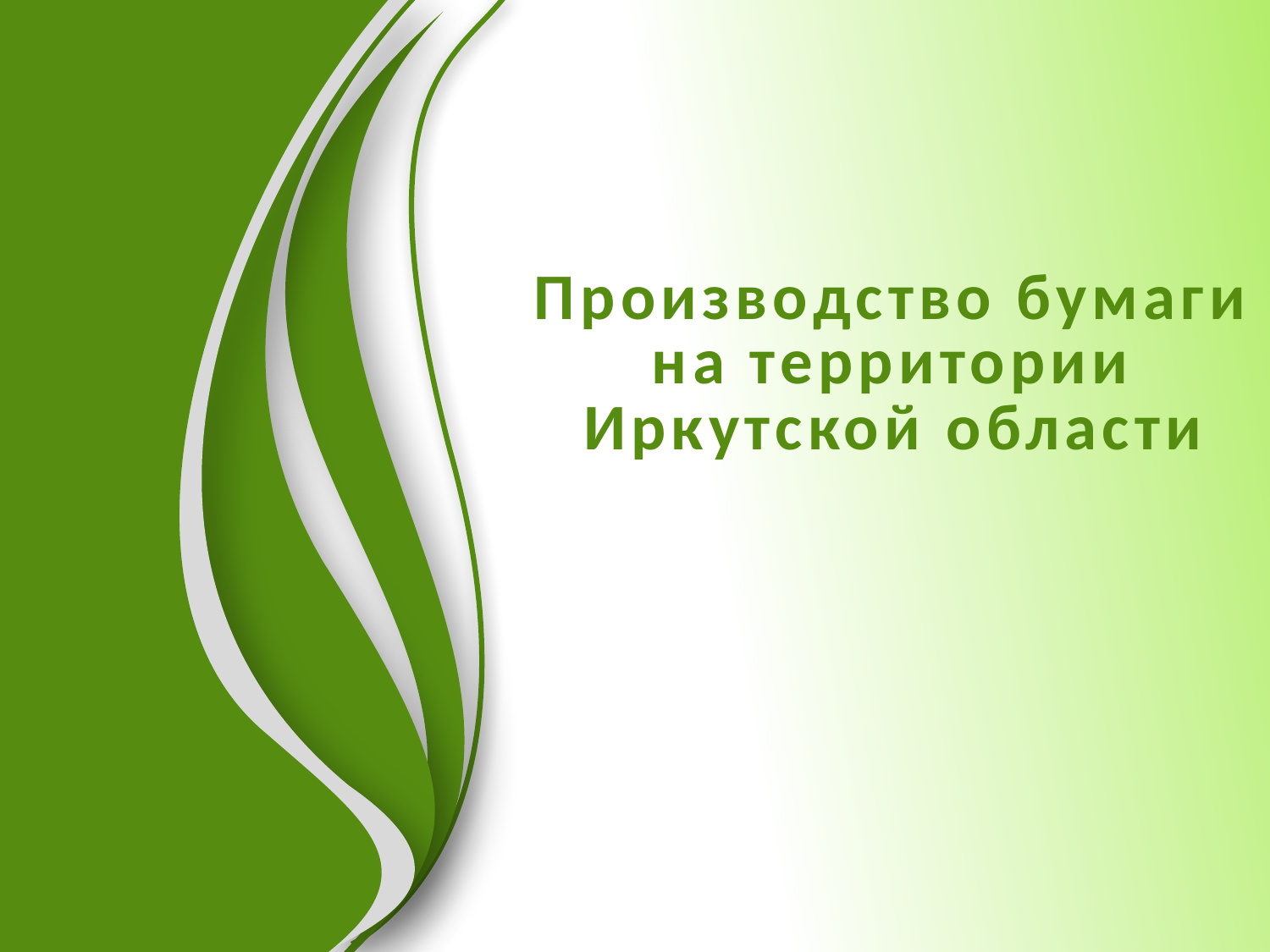

# Производство бумаги на территории Иркутской области